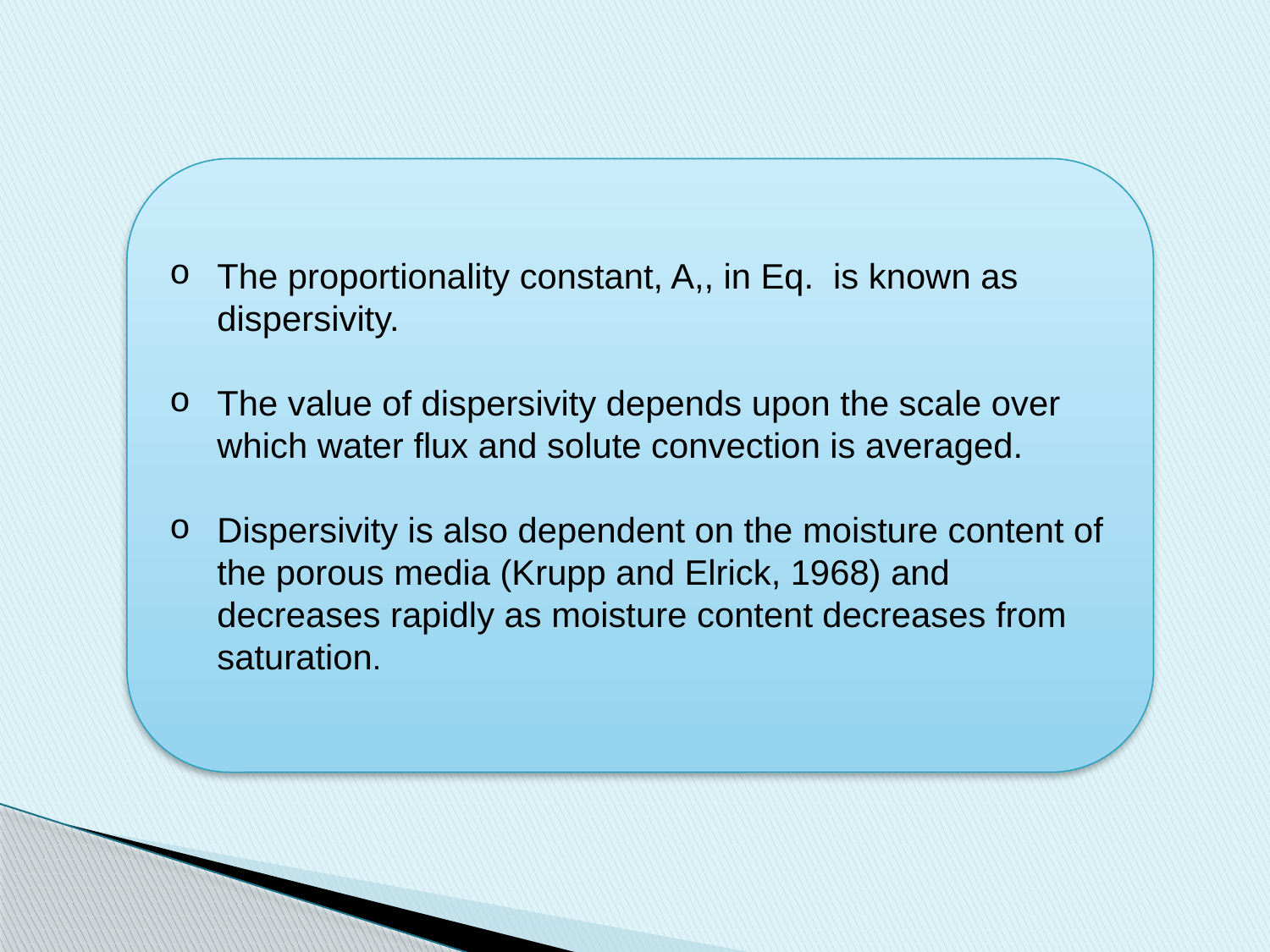

The proportionality constant, A,, in Eq.  is known as dispersivity.

The value of dispersivity depends upon the scale over which water flux and solute convection is averaged.

Dispersivity is also dependent on the moisture content of the porous media (Krupp and Elrick, 1968) and decreases rapidly as moisture content decreases from saturation.